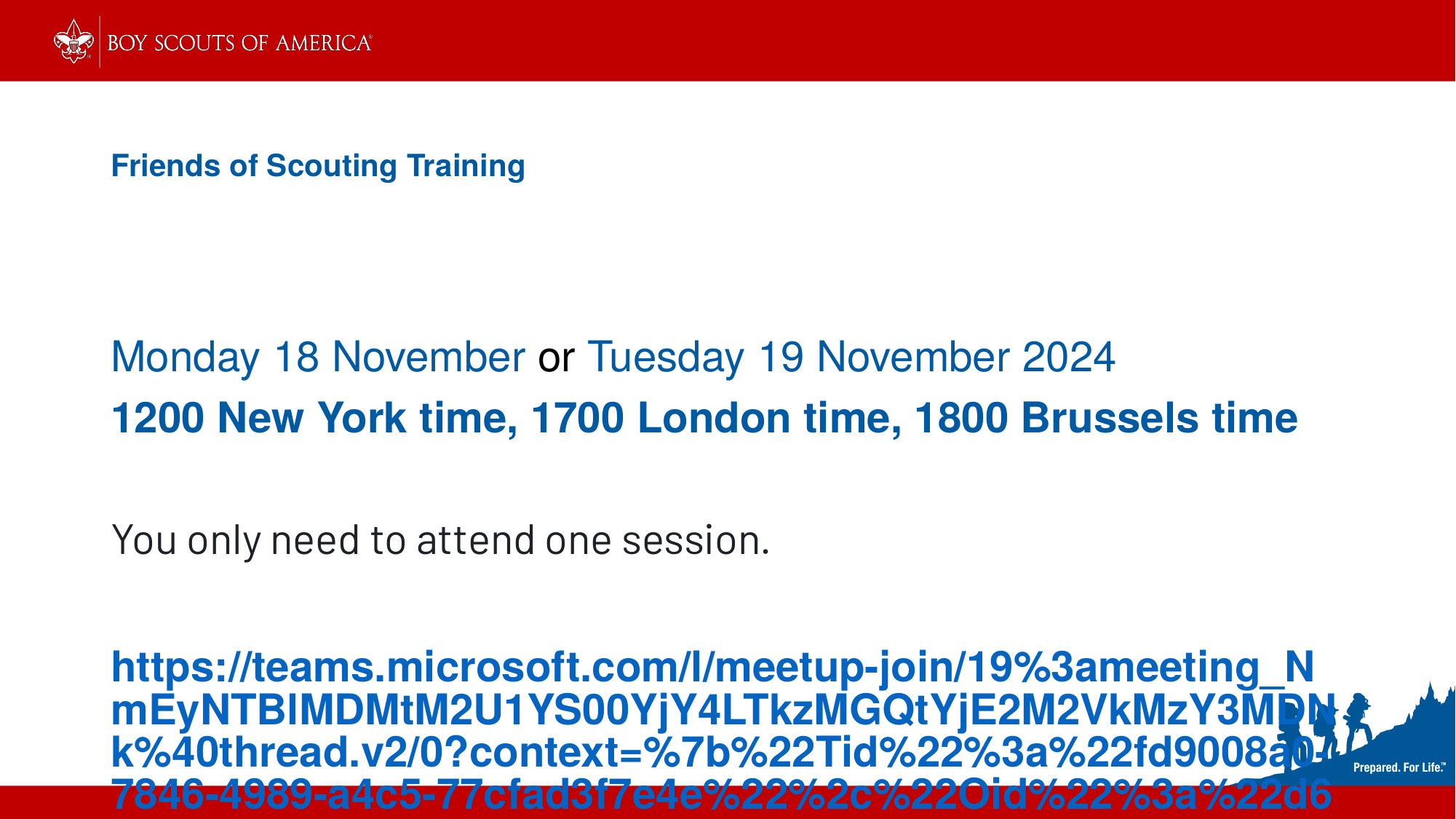

# Friends of Scouting Training

Monday 18 November ​or Tuesday 19 November 2024​
1200 New York time, 1700 London time, 1800 Brussels time

You only need to attend one session.

https://teams.microsoft.com/l/meetup-join/19%3ameeting_NmEyNTBlMDMtM2U1YS00YjY4LTkzMGQtYjE2M2VkMzY3MDNk%40thread.v2/0?context=%7b%22Tid%22%3a%22fd9008a0-7846-4989-a4c5-77cfad3f7e4e%22%2c%22Oid%22%3a%22d68a0e55-e6c1-4808-9bc2-0b0d48b880a0%22%7d